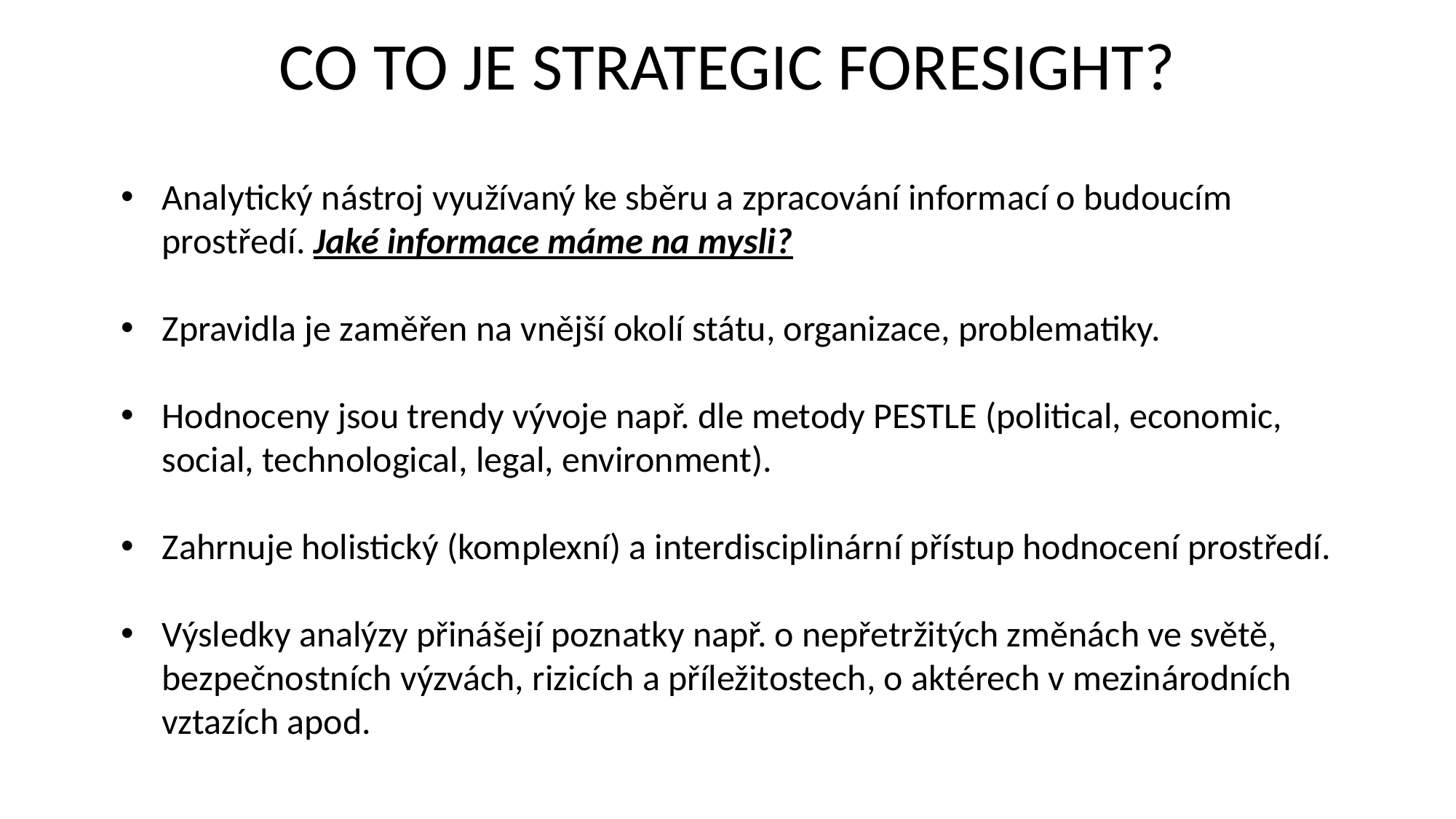

# CO TO JE STRATEGIC FORESIGHT?
Analytický nástroj využívaný ke sběru a zpracování informací o budoucím prostředí. Jaké informace máme na mysli?

Zpravidla je zaměřen na vnější okolí státu, organizace, problematiky.

Hodnoceny jsou trendy vývoje např. dle metody PESTLE (political, economic, social, technological, legal, environment).

Zahrnuje holistický (komplexní) a interdisciplinární přístup hodnocení prostředí.

Výsledky analýzy přinášejí poznatky např. o nepřetržitých změnách ve světě, bezpečnostních výzvách, rizicích a příležitostech, o aktérech v mezinárodních vztazích apod.